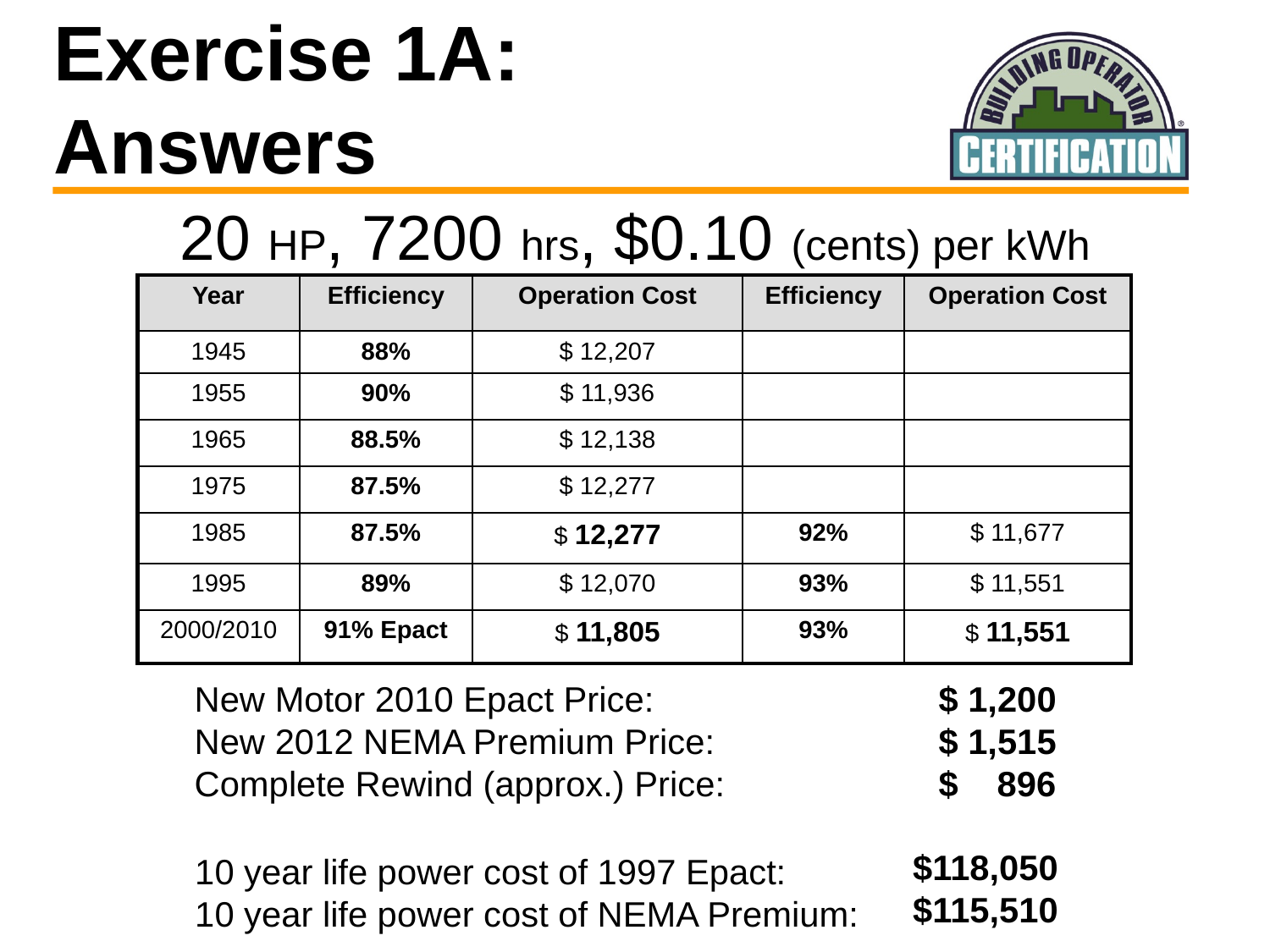

# Exercise 1A: Answers
20 HP, 7200 hrs, $0.10 (cents) per kWh
| Year | Efficiency | Operation Cost | Efficiency | Operation Cost |
| --- | --- | --- | --- | --- |
| 1945 | 88% | $ 12,207 |  |  |
| 1955 | 90% | $ 11,936 |  |  |
| 1965 | 88.5% | $ 12,138 |  |  |
| 1975 | 87.5% | $ 12,277 |  |  |
| 1985 | 87.5% | $ 12,277 | 92% | $ 11,677 |
| 1995 | 89% | $ 12,070 | 93% | $ 11,551 |
| 2000/2010 | 91% Epact | $ 11,805 | 93% | $ 11,551 |
New Motor 2010 Epact Price:
New 2012 NEMA Premium Price:
Complete Rewind (approx.) Price:
$ 1,200
$ 1,515
$    896
$118,050
$115,510
10 year life power cost of 1997 Epact:
10 year life power cost of NEMA Premium: